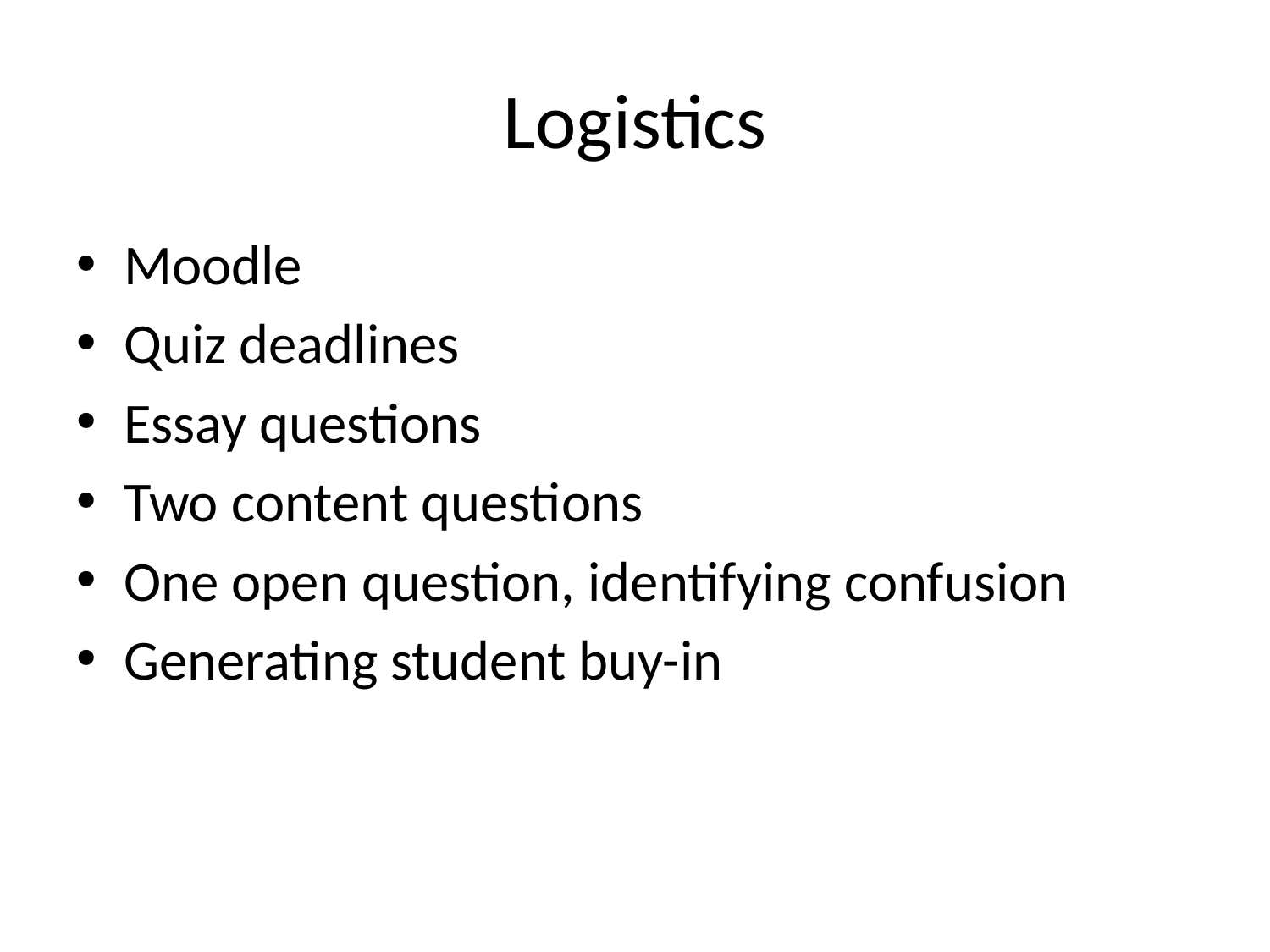

# Logistics
Moodle
Quiz deadlines
Essay questions
Two content questions
One open question, identifying confusion
Generating student buy-in